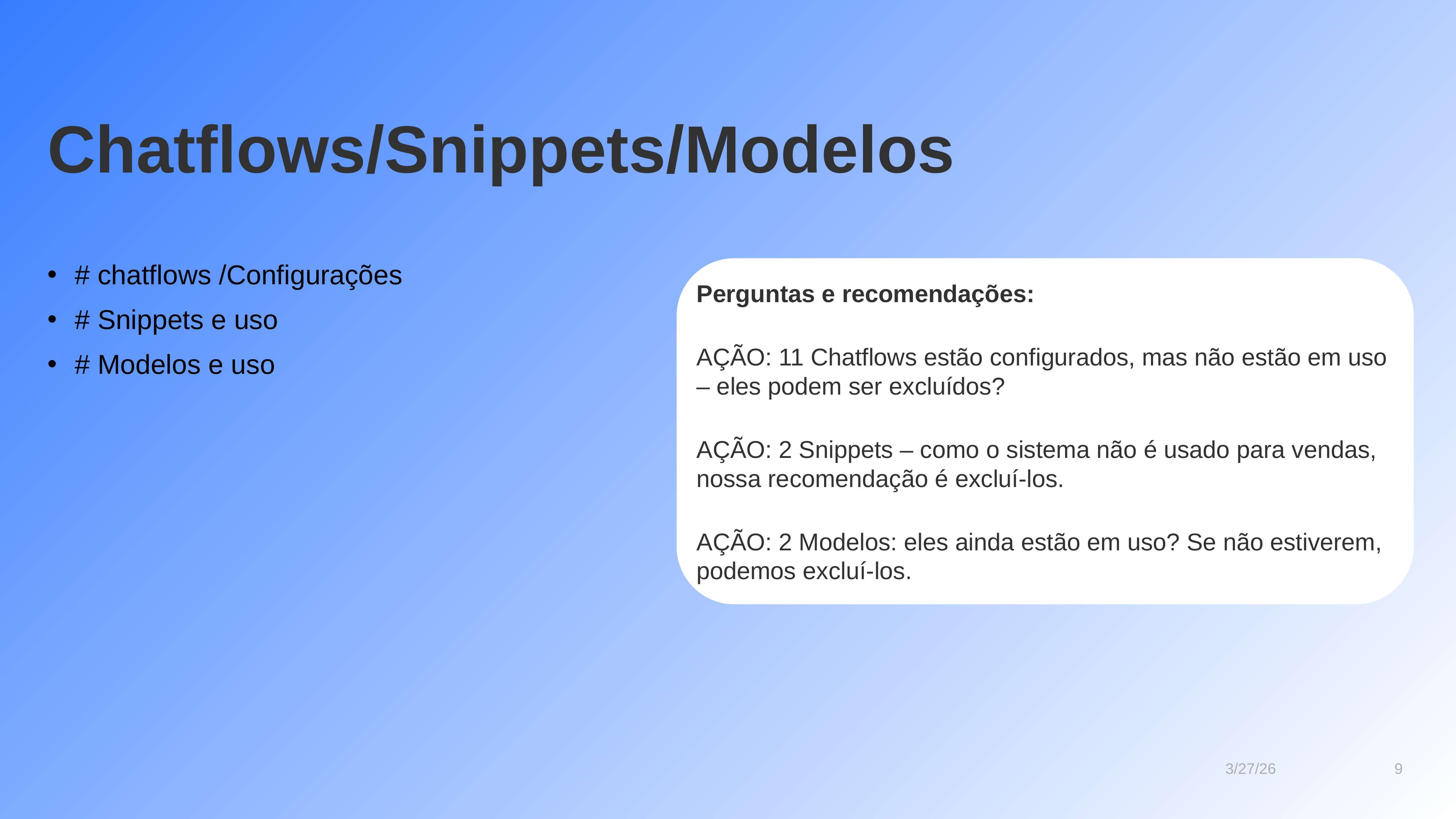

# Chatflows/Snippets/Modelos
# chatflows /Configurações
# Snippets e uso
# Modelos e uso
Perguntas e recomendações:
AÇÃO: 11 Chatflows estão configurados, mas não estão em uso – eles podem ser excluídos?
AÇÃO: 2 Snippets – como o sistema não é usado para vendas, nossa recomendação é excluí-los.
AÇÃO: 2 Modelos: eles ainda estão em uso? Se não estiverem, podemos excluí-los.